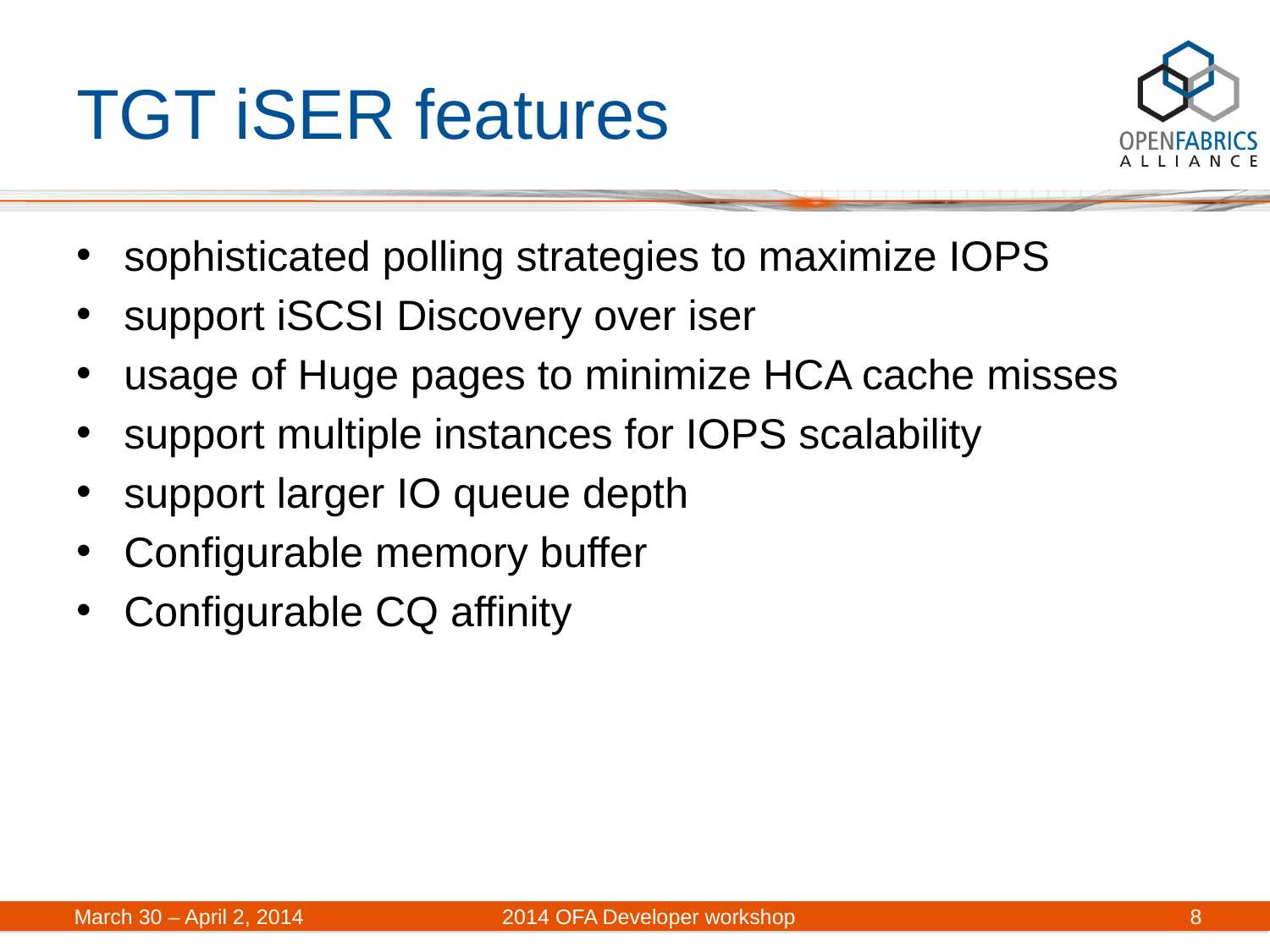

# TGT iSER features
sophisticated polling strategies to maximize IOPS
support iSCSI Discovery over iser
usage of Huge pages to minimize HCA cache misses
support multiple instances for IOPS scalability
support larger IO queue depth
Configurable memory buffer
Configurable CQ affinity

March 30 – April 2, 2014	 2014 OFA Developer workshop
8